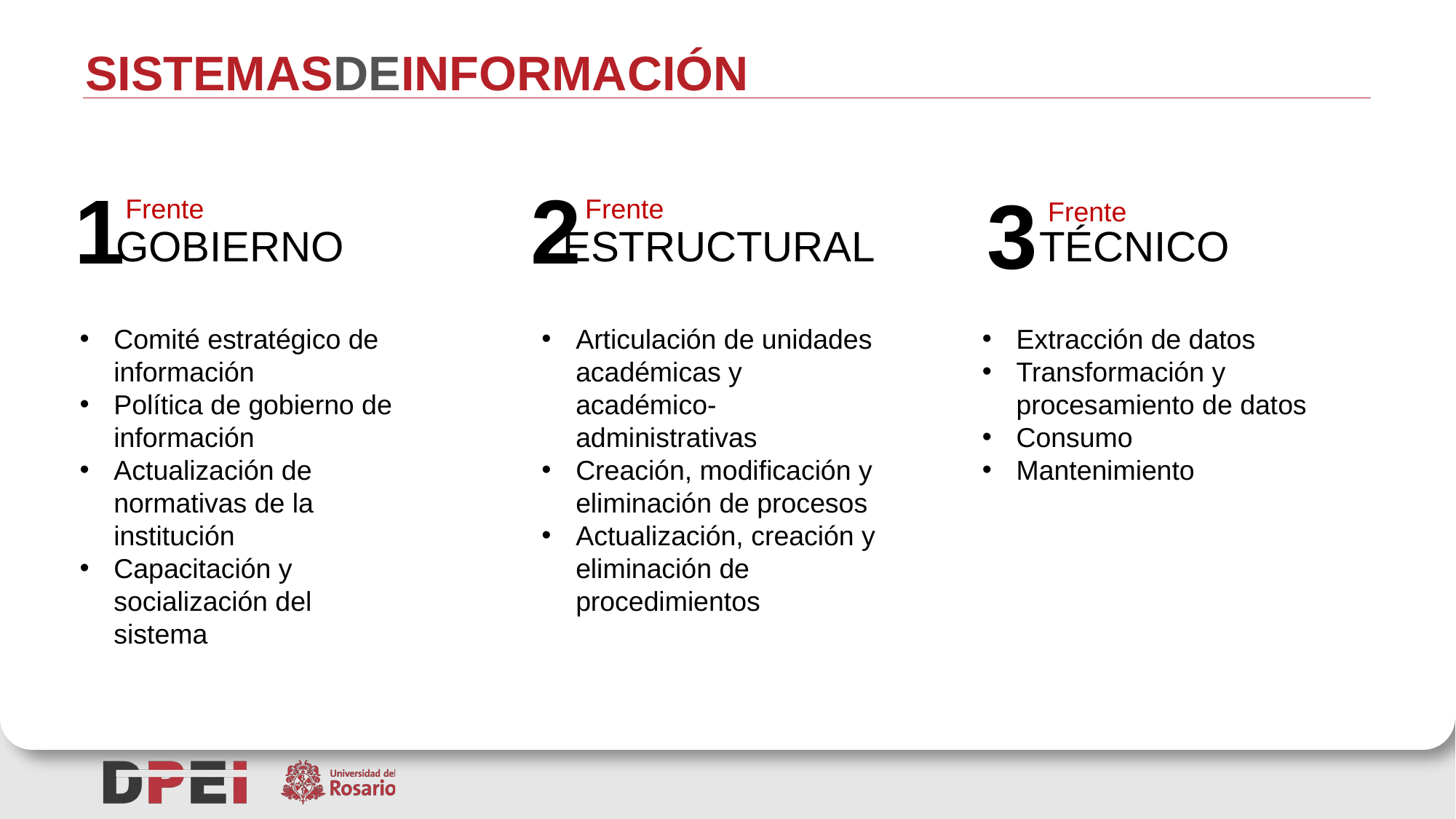

# SISTEMASDEINFORMACIÓN
2
1
3
Frente
Frente
Frente
GOBIERNO
ESTRUCTURAL
TÉCNICO
Comité estratégico de información
Política de gobierno de información
Actualización de normativas de la institución
Capacitación y socialización del sistema
Articulación de unidades académicas y académico-administrativas
Creación, modificación y eliminación de procesos
Actualización, creación y eliminación de procedimientos
Extracción de datos
Transformación y procesamiento de datos
Consumo
Mantenimiento